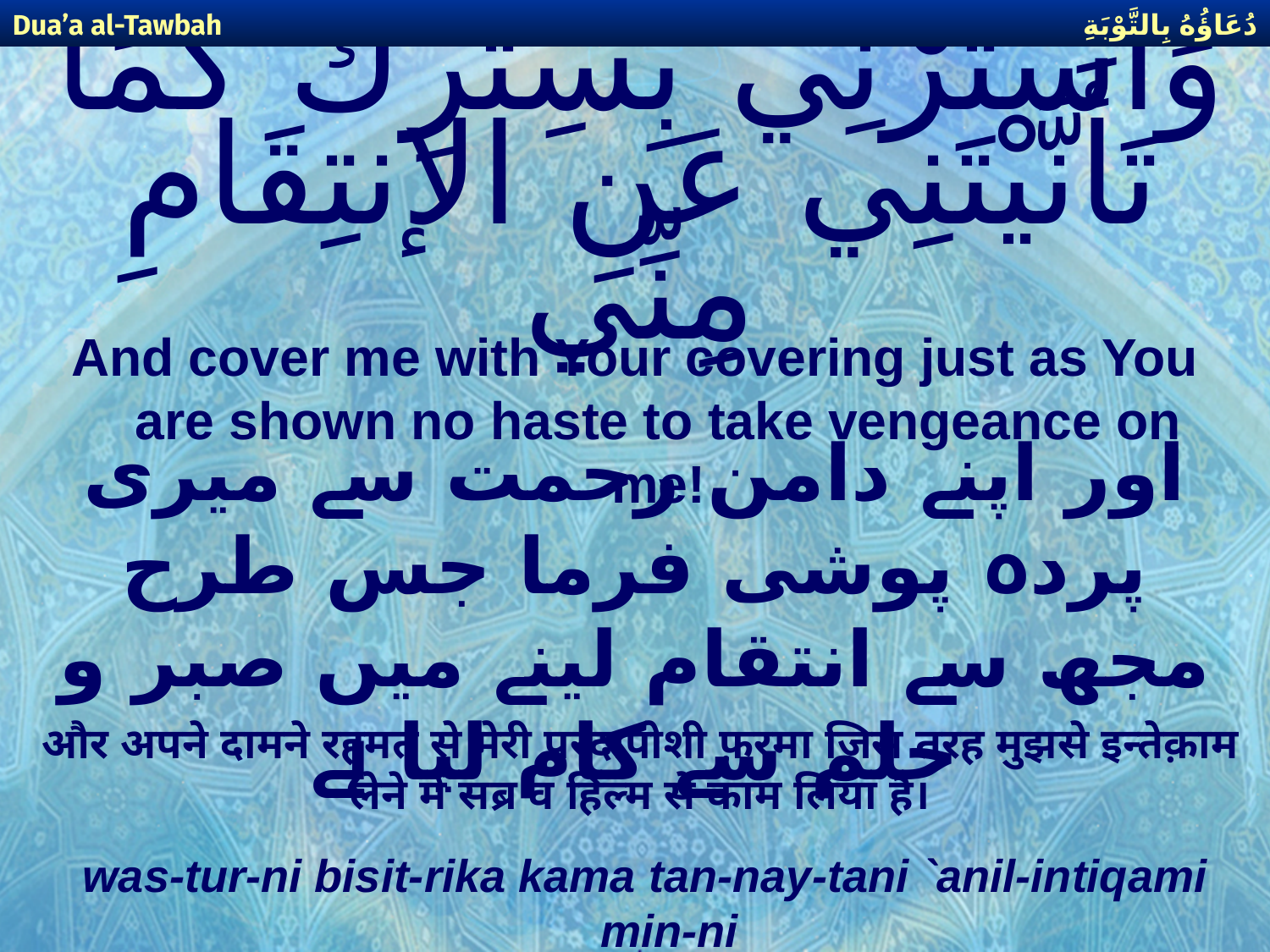

دُعَاؤُهُ بِالتَّوْبَةِ
Dua’a al-Tawbah
# وَاسْتُرْنِي بِسِتْرِكَ كَمَا تَأَنَّيْتَنِي عَنِ الإنتِقَامِ مِنِّي
And cover me with Your covering just as You are shown no haste to take vengeance on me!
اور اپنے دامن رحمت سے میری پردہ پوشی فرما جس طرح مجھ سے انتقام لینے میں صبر و حلم سے کام لیا ہے
और अपने दामने रहमत से मेरी परदापोशी फ़रमा जिस तरह मुझसे इन्तेक़ाम लेने में सब्र व हिल्म से काम लिया है।
was-tur-ni bisit-rika kama tan-nay-tani `anil-intiqami min-ni